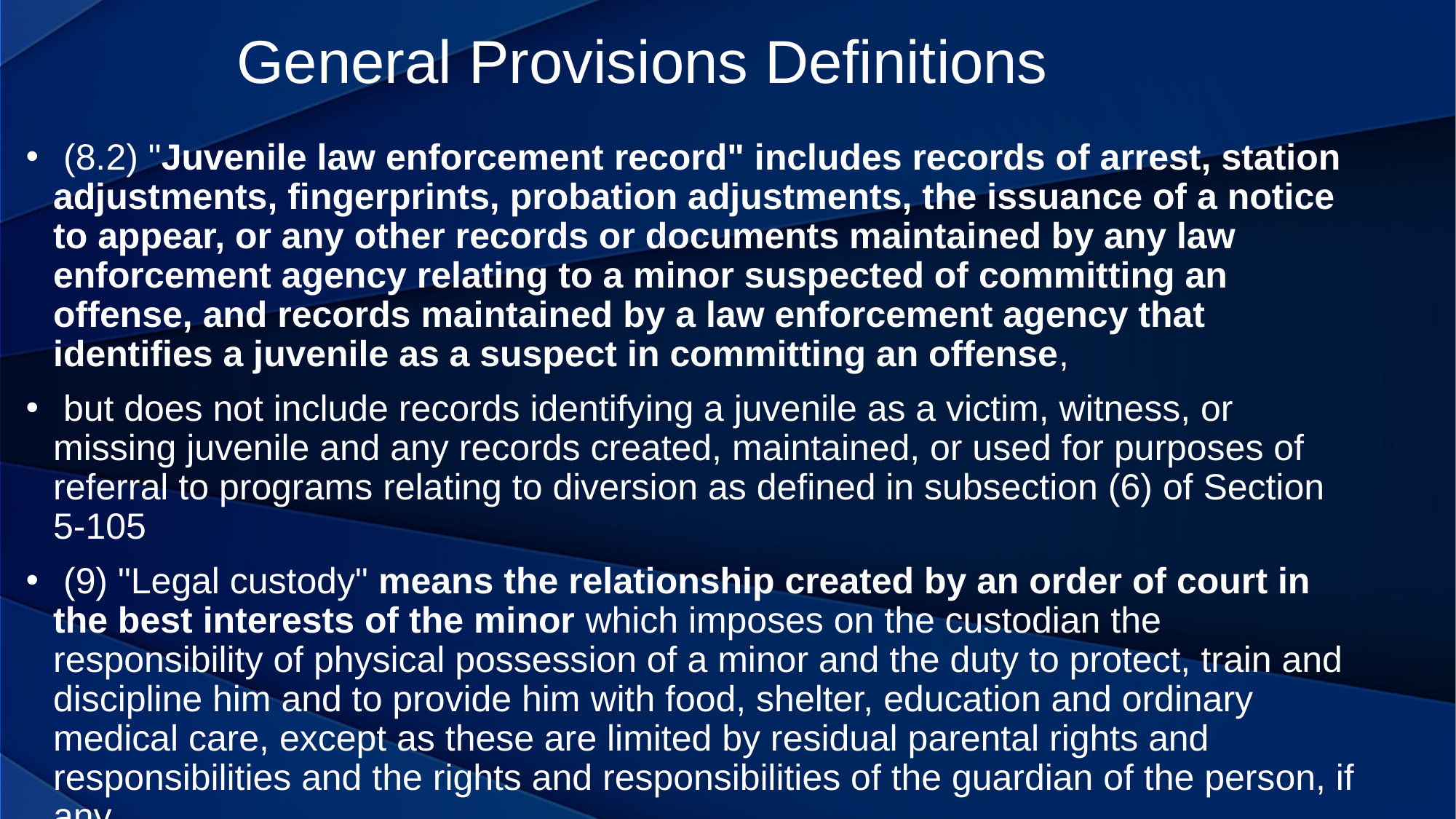

General Provisions Definitions
 (8.2) "Juvenile law enforcement record" includes records of arrest, station adjustments, fingerprints, probation adjustments, the issuance of a notice to appear, or any other records or documents maintained by any law enforcement agency relating to a minor suspected of committing an offense, and records maintained by a law enforcement agency that identifies a juvenile as a suspect in committing an offense,
 but does not include records identifying a juvenile as a victim, witness, or missing juvenile and any records created, maintained, or used for purposes of referral to programs relating to diversion as defined in subsection (6) of Section 5-105
 (9) "Legal custody" means the relationship created by an order of court in the best interests of the minor which imposes on the custodian the responsibility of physical possession of a minor and the duty to protect, train and discipline him and to provide him with food, shelter, education and ordinary medical care, except as these are limited by residual parental rights and responsibilities and the rights and responsibilities of the guardian of the person, if any.